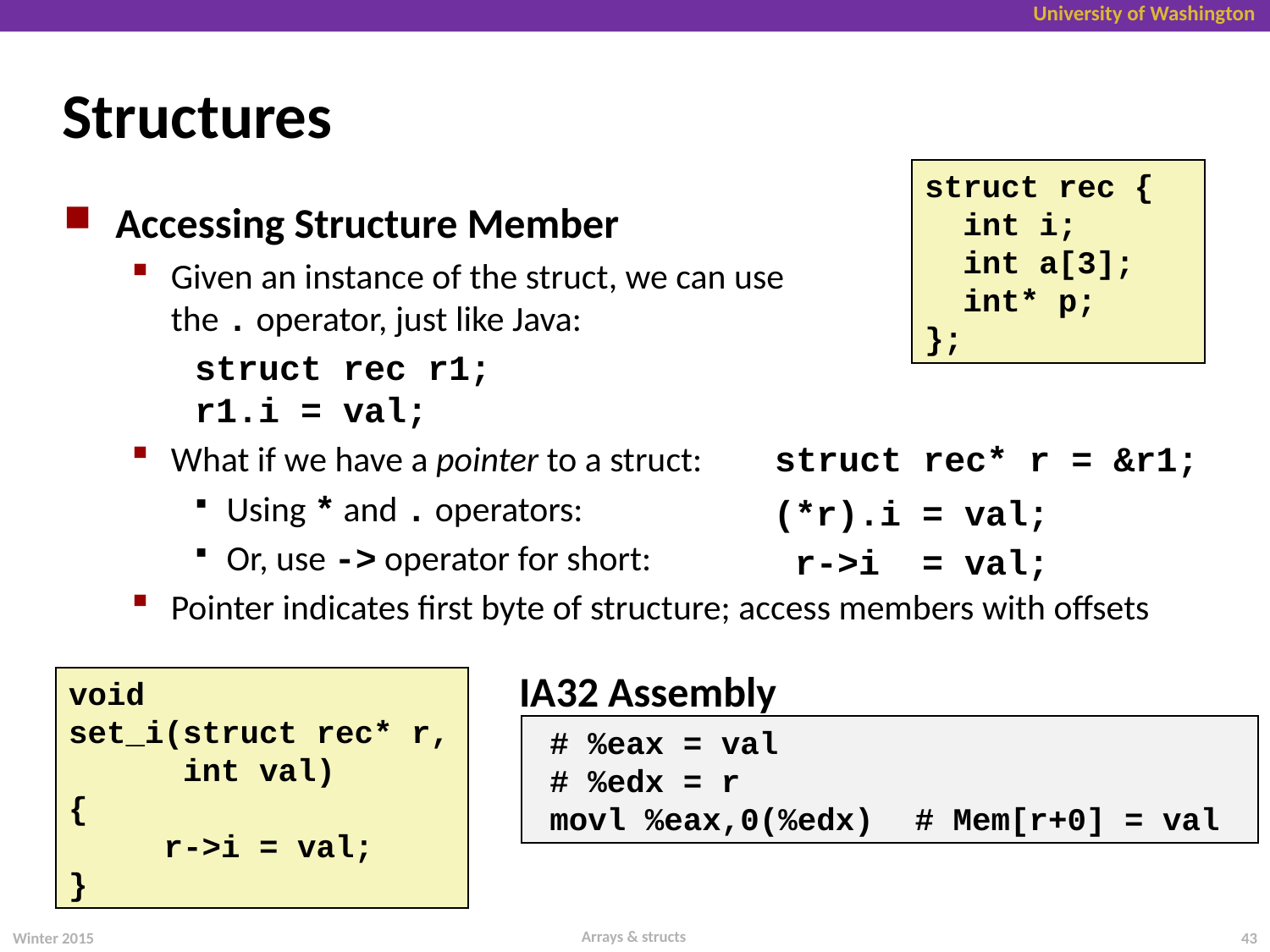

# Structures
struct rec {
  int i;
  int a[3];
  int* p;
};
Accessing Structure Member
Given an instance of the struct, we can use
the . operator, just like Java:
struct rec r1;
r1.i = val;
What if we have a pointer to a struct:         struct rec* r = &r1;
Using * and . operators:
Or, use -> operator for short:
Pointer indicates first byte of structure; access members with offsets
(*r).i = val;
 r->i  = val;
IA32 Assembly
	# %eax = val
	# %edx = r
	movl %eax,0(%edx)	# Mem[r+0] = val
void
set_i(struct rec* r,
      int val)
{
     r->i = val;
}
Arrays & structs
Winter 2015
43